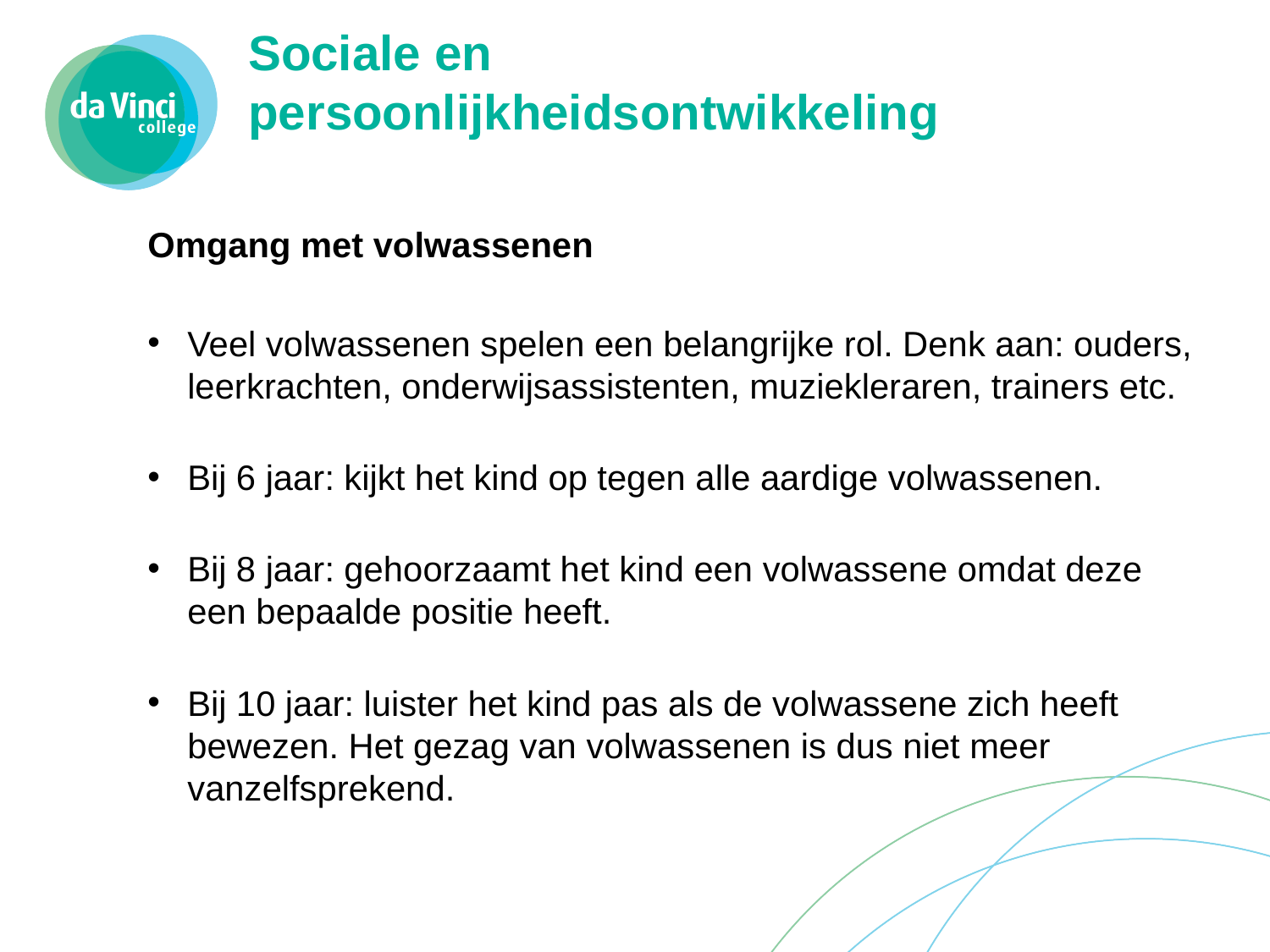

# Sociale en persoonlijkheidsontwikkeling
Omgang met volwassenen

Veel volwassenen spelen een belangrijke rol. Denk aan: ouders, leerkrachten, onderwijsassistenten, muziekleraren, trainers etc.
Bij 6 jaar: kijkt het kind op tegen alle aardige volwassenen.
Bij 8 jaar: gehoorzaamt het kind een volwassene omdat deze een bepaalde positie heeft.
Bij 10 jaar: luister het kind pas als de volwassene zich heeft bewezen. Het gezag van volwassenen is dus niet meer vanzelfsprekend.